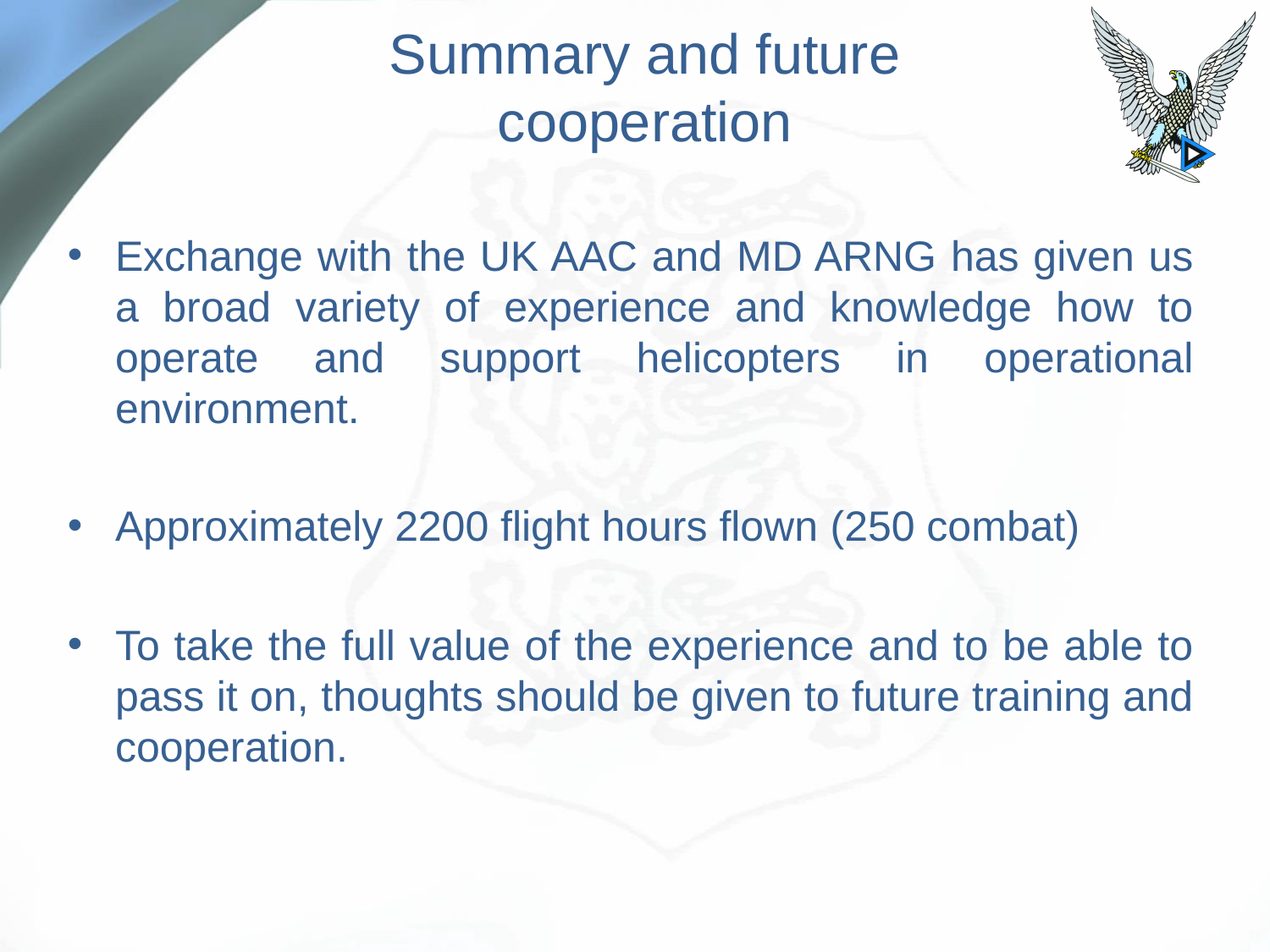

# Summary and future cooperation
Exchange with the UK AAC and MD ARNG has given us a broad variety of experience and knowledge how to operate and support helicopters in operational environment.

Approximately 2200 flight hours flown (250 combat)

To take the full value of the experience and to be able to pass it on, thoughts should be given to future training and cooperation.